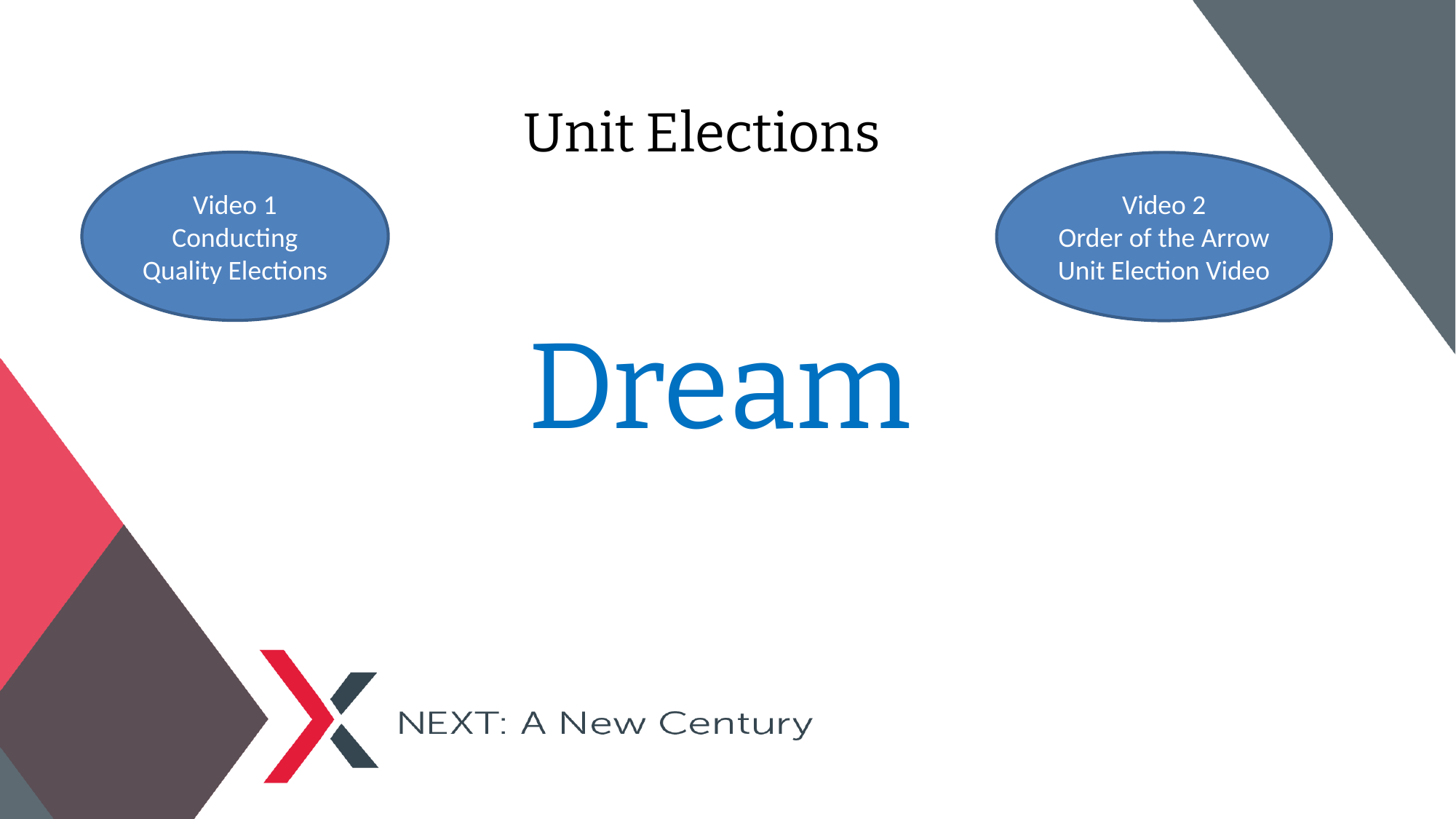

# Unit Elections
Video 1
Conducting Quality Elections
Video 2
Order of the Arrow Unit Election Video
Dream